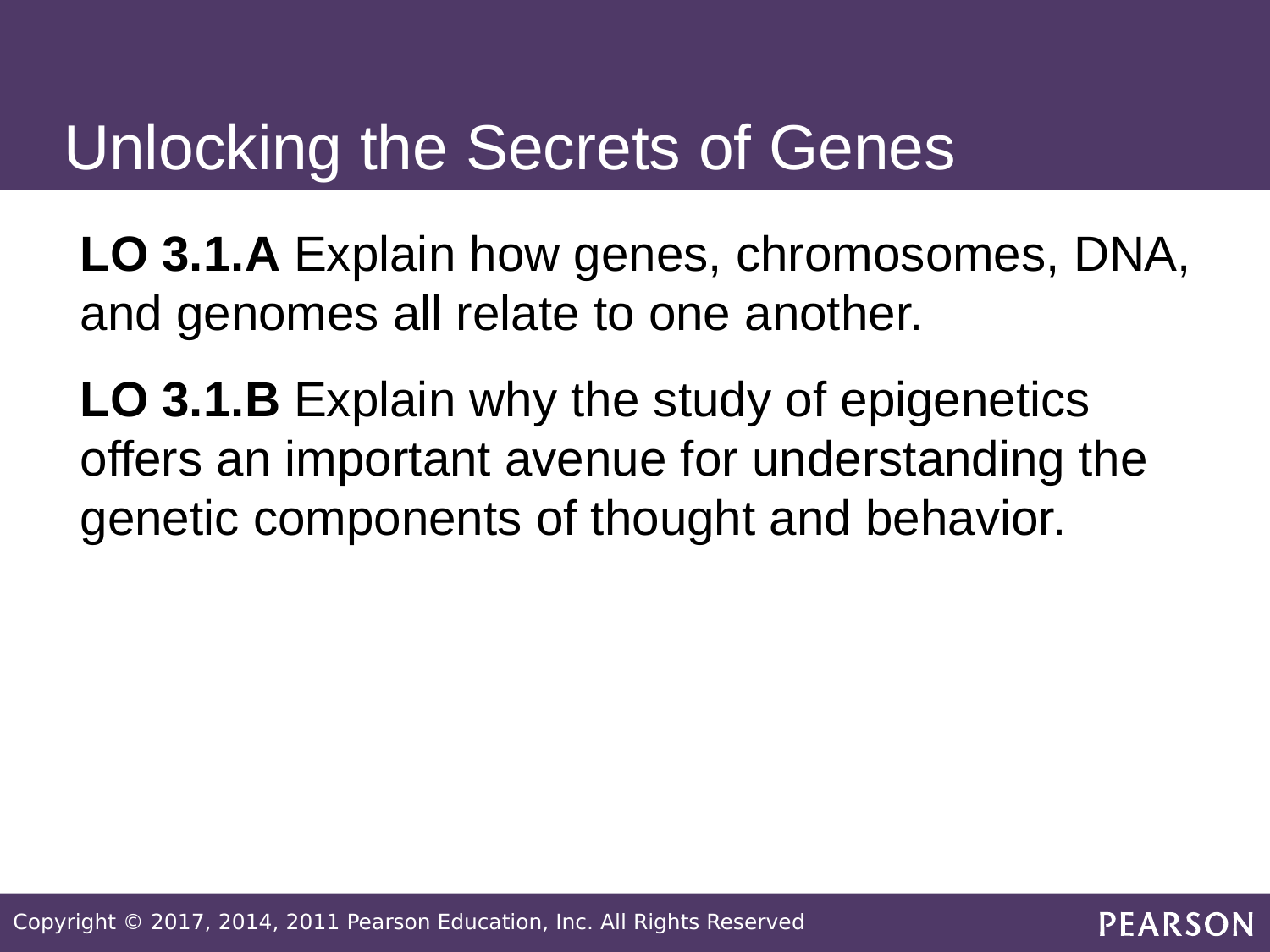

# Unlocking the Secrets of Genes
LO 3.1.A Explain how genes, chromosomes, DNA, and genomes all relate to one another.
LO 3.1.B Explain why the study of epigenetics offers an important avenue for understanding the genetic components of thought and behavior.